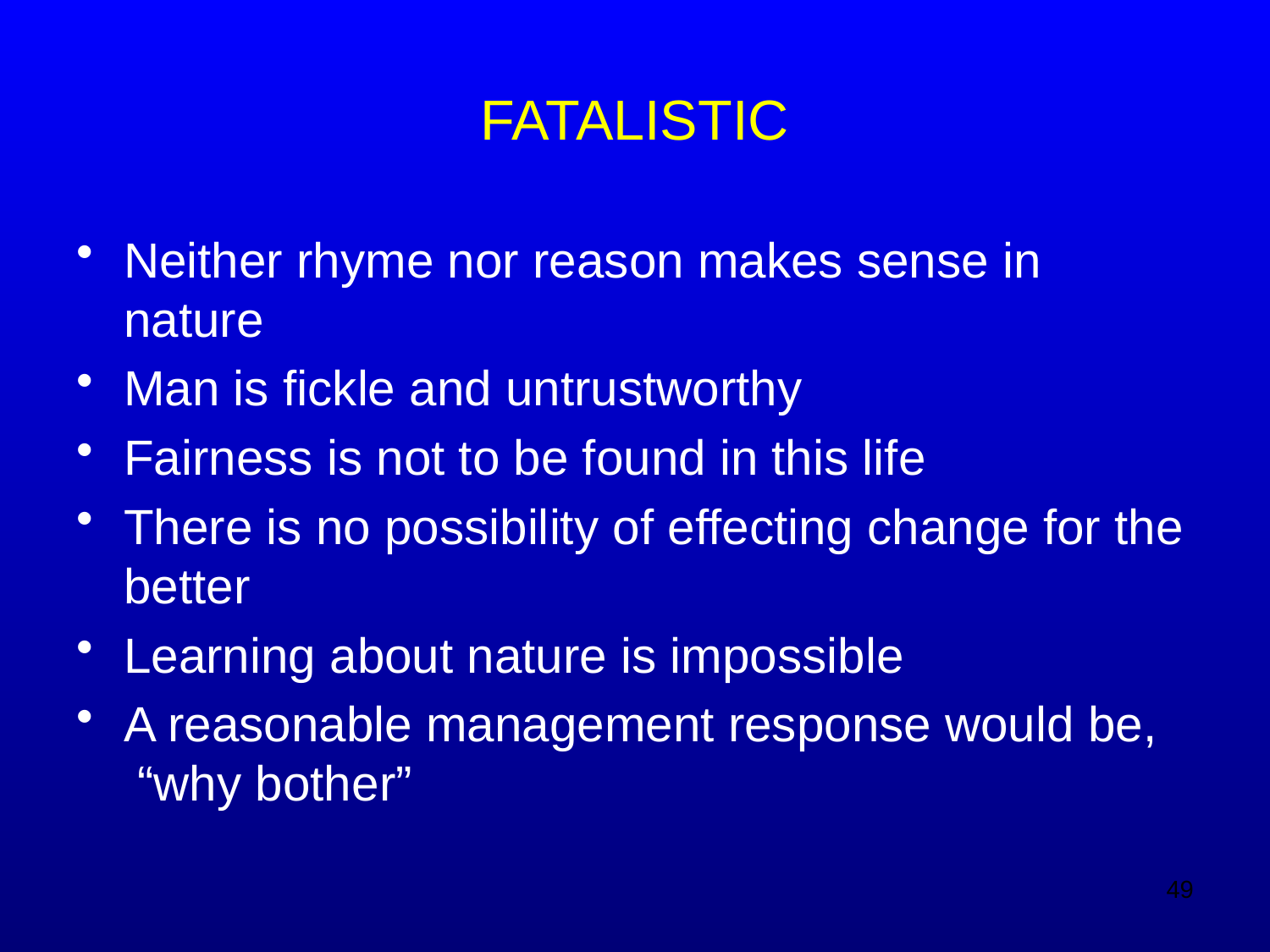

# FATALISTIC
Neither rhyme nor reason makes sense in nature
Man is ﬁckle and untrustworthy
Fairness is not to be found in this life
There is no possibility of effecting change for the better
Learning about nature is impossible
A reasonable management response would be,    “why bother”
49